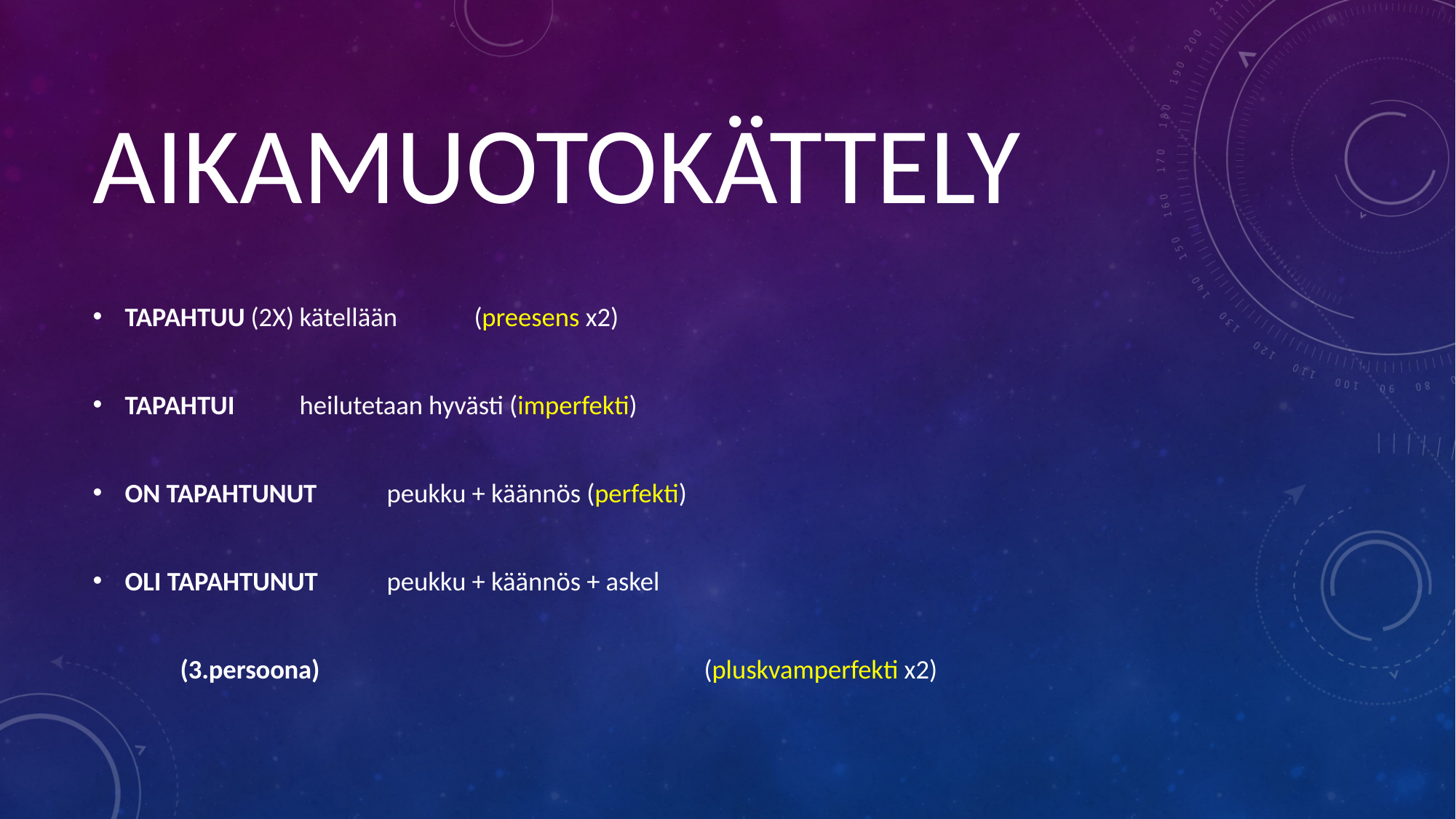

# AIKAMUOTOKÄTTELY

TAPAHTUU (2X)					kätellään	(preesens x2)

TAPAHTUI 						heilutetaan hyvästi (imperfekti)

ON TAPAHTUNUT				peukku + käännös (perfekti)

OLI TAPAHTUNUT				peukku + käännös + askel

	(3.persoona)					(pluskvamperfekti x2)